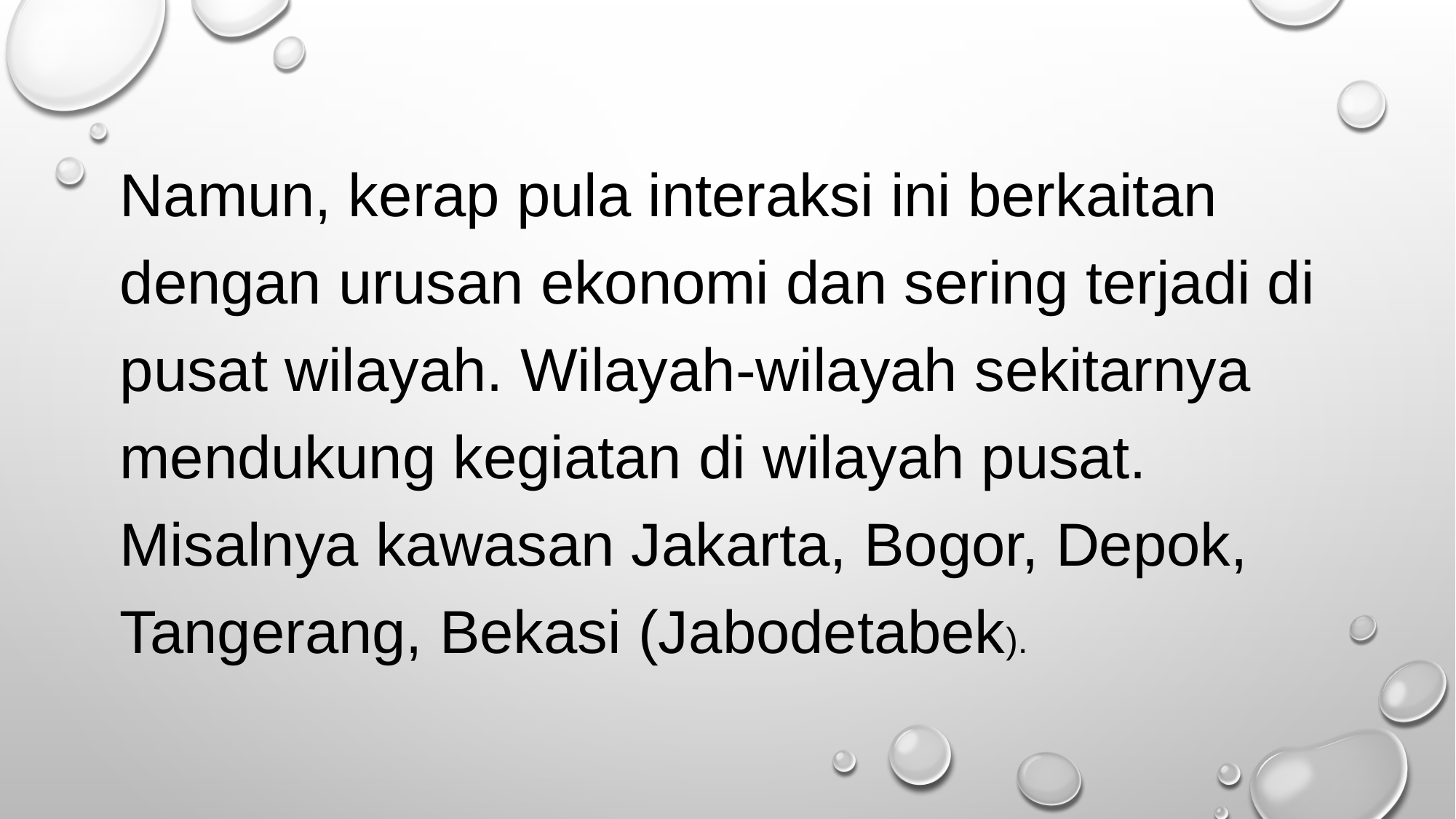

Namun, kerap pula interaksi ini berkaitan dengan urusan ekonomi dan sering terjadi di pusat wilayah. Wilayah-wilayah sekitarnya mendukung kegiatan di wilayah pusat. Misalnya kawasan Jakarta, Bogor, Depok, Tangerang, Bekasi (Jabodetabek).